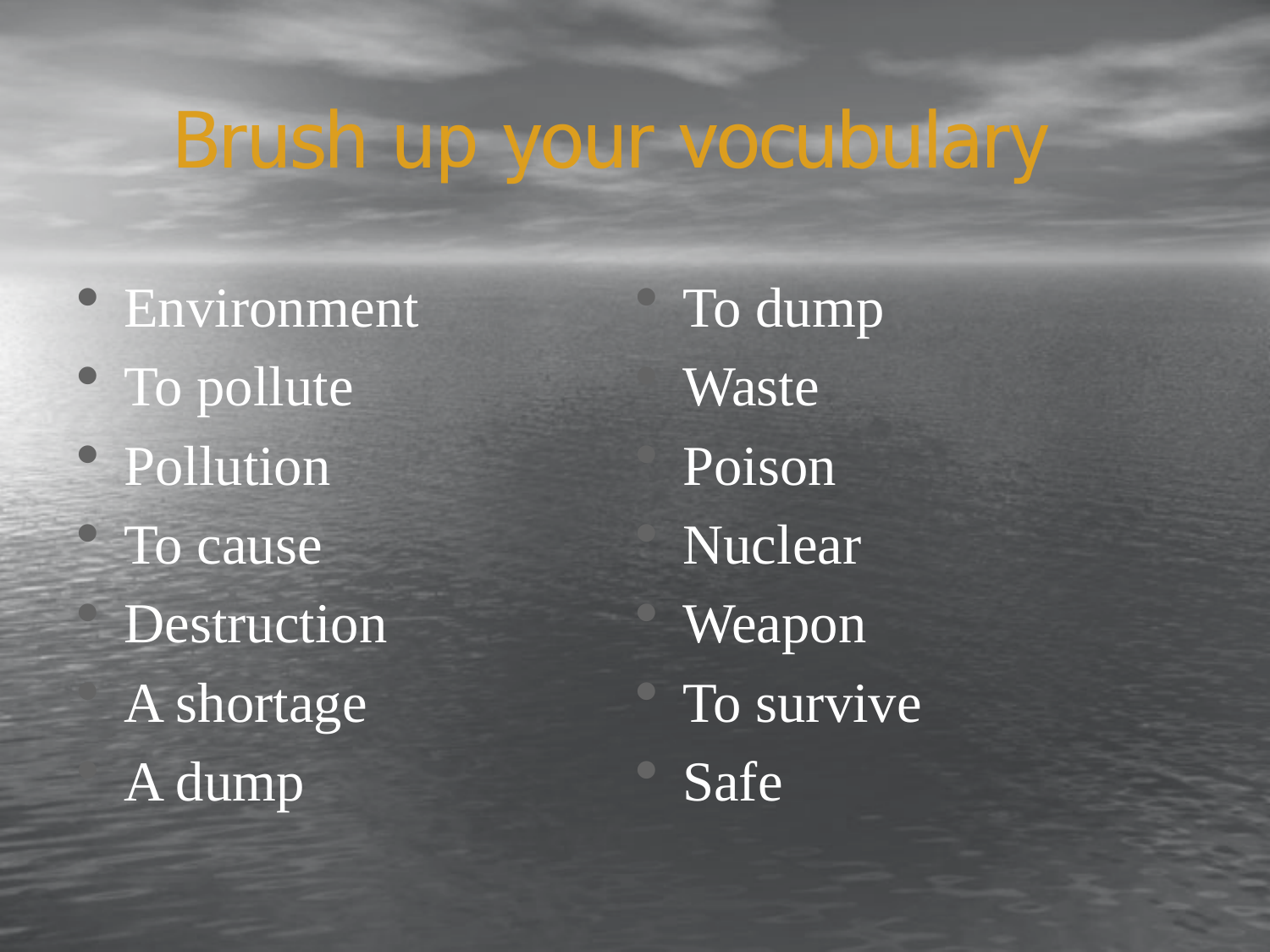

# Brush up your vocubulary
Environment
To pollute
Pollution
To cause
Destruction
A shortage
A dump
To dump
Waste
Poison
Nuclear
Weapon
To survive
Safe